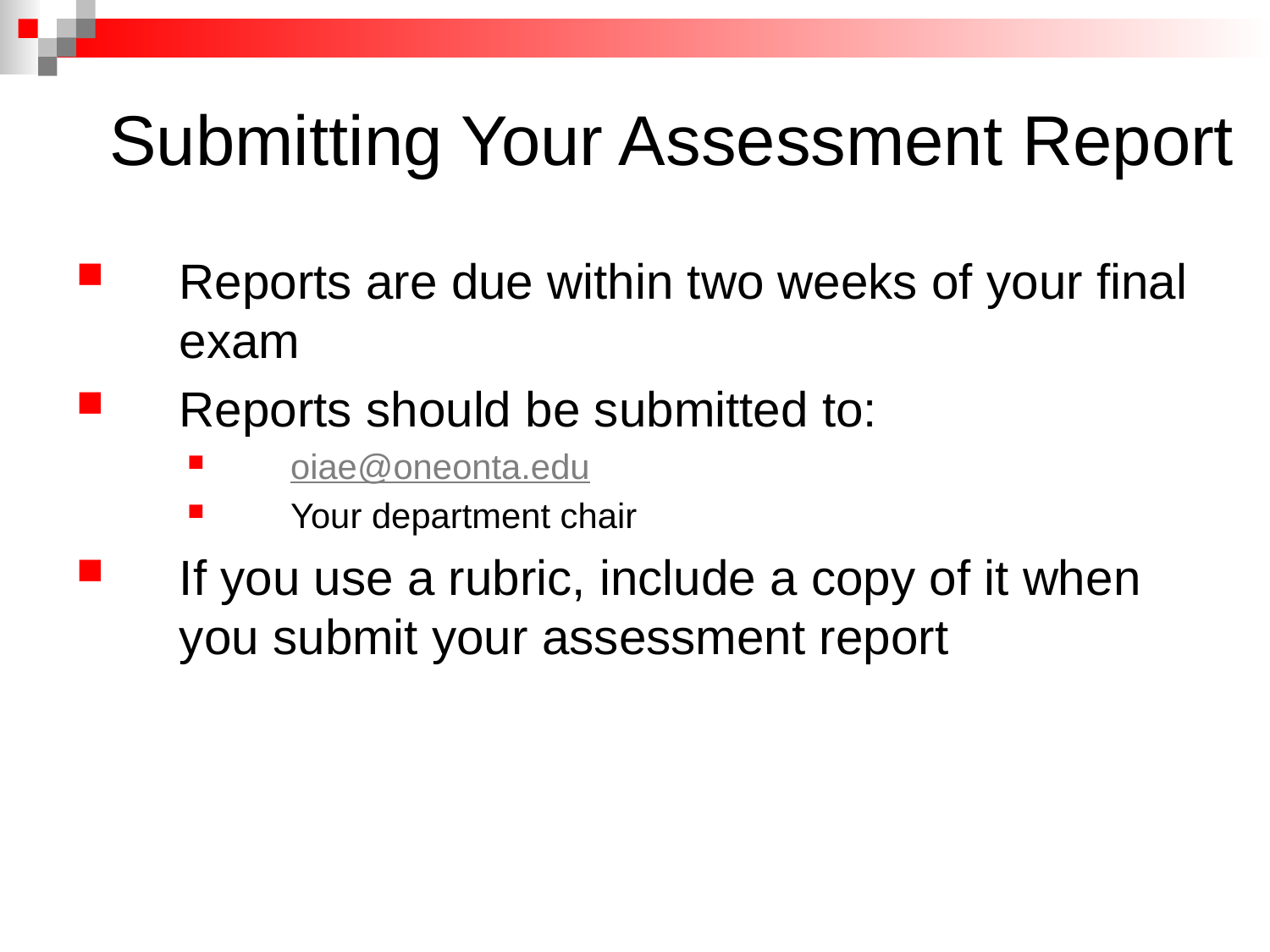

# Submitting Your Assessment Report
Reports are due within two weeks of your final exam
Reports should be submitted to:
oiae@oneonta.edu
Your department chair
If you use a rubric, include a copy of it when you submit your assessment report